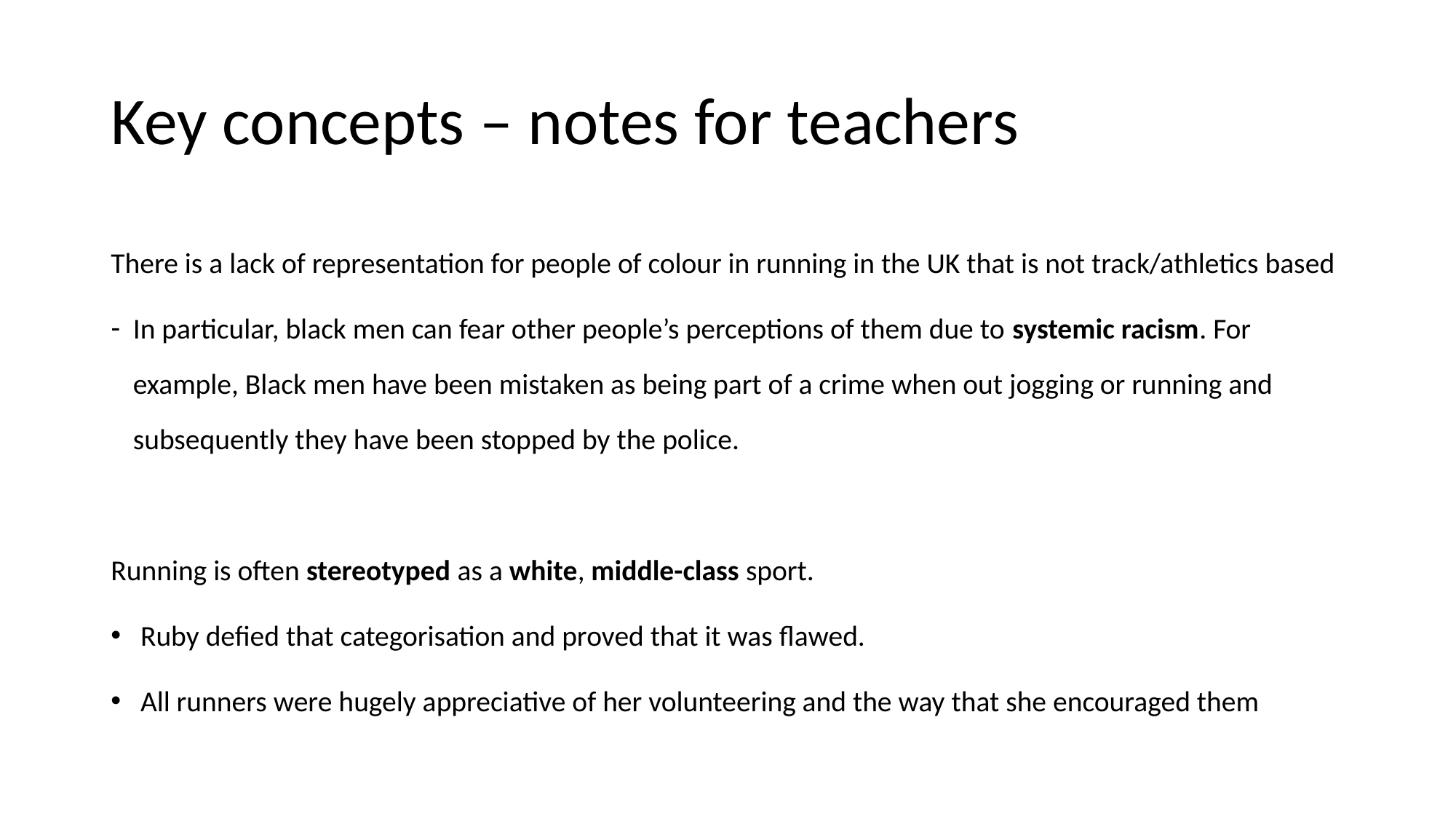

# Key concepts – notes for teachers
There is a lack of representation for people of colour in running in the UK that is not track/athletics based
In particular, black men can fear other people’s perceptions of them due to systemic racism. For example, Black men have been mistaken as being part of a crime when out jogging or running and subsequently they have been stopped by the police.

Running is often stereotyped as a white, middle-class sport.
Ruby defied that categorisation and proved that it was flawed.
All runners were hugely appreciative of her volunteering and the way that she encouraged them